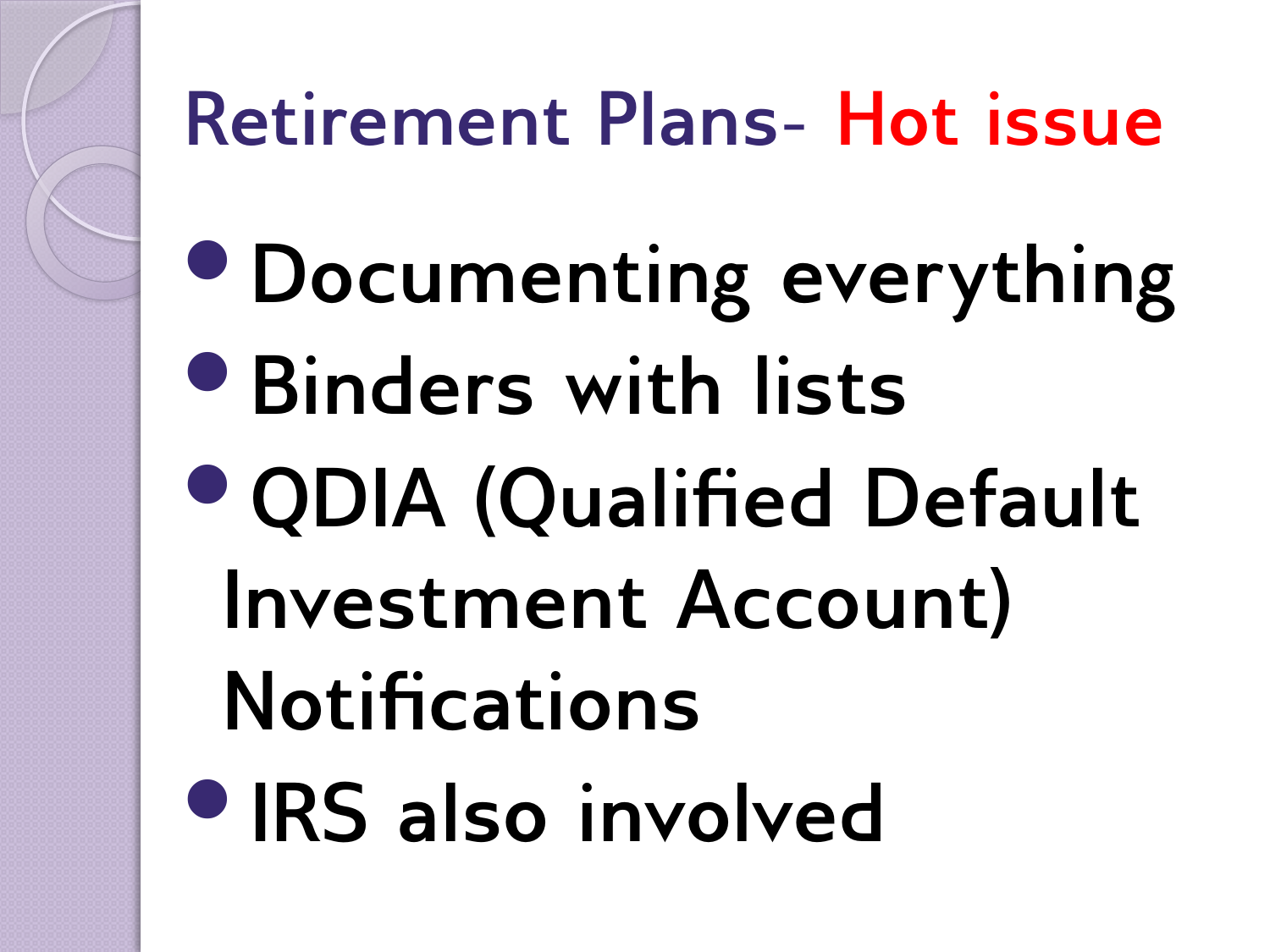

# Retirement Plans- Hot issue
Documenting everything
Binders with lists
QDIA (Qualified Default Investment Account) Notifications
IRS also involved